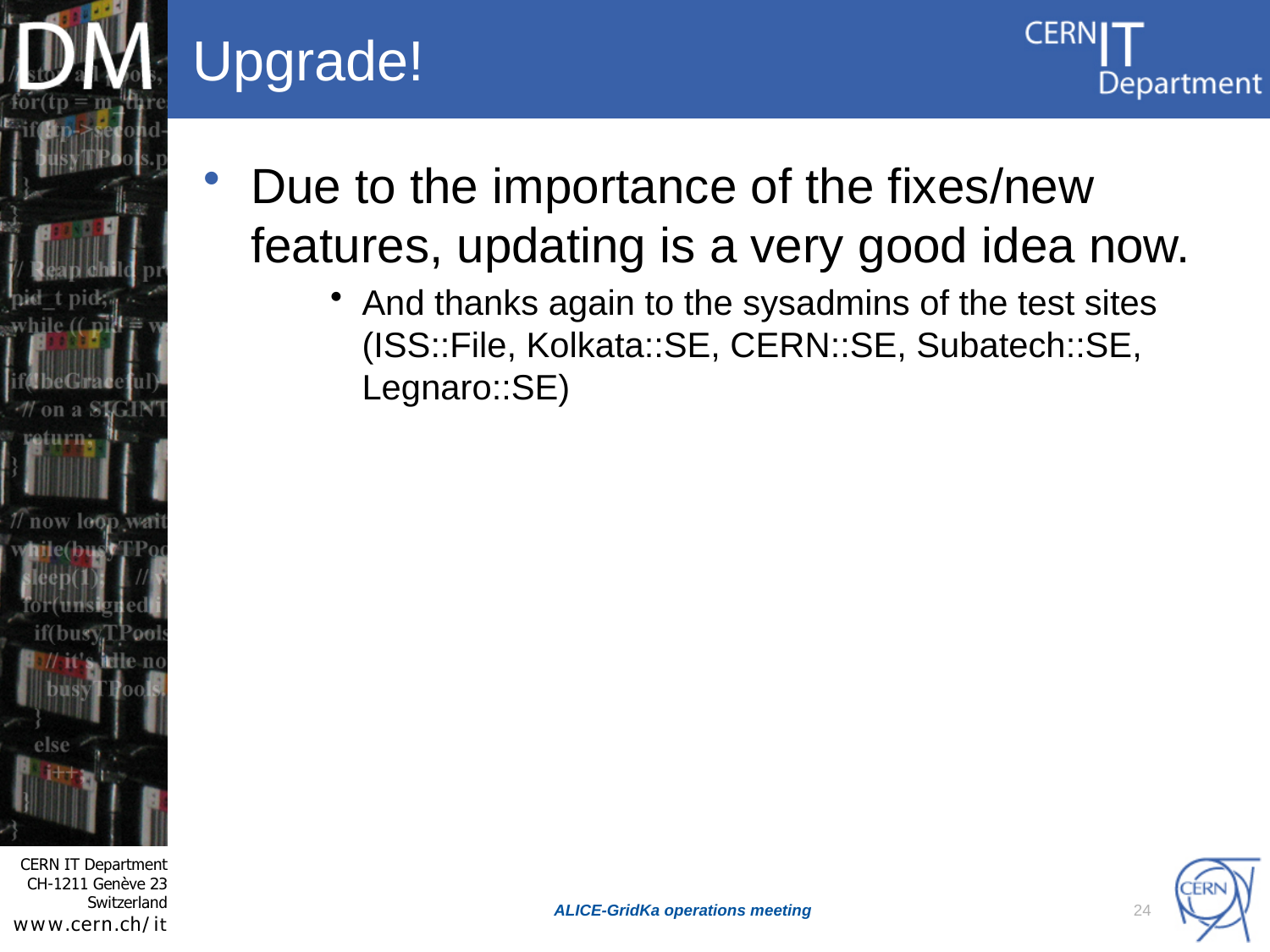

# Upgrade!
Due to the importance of the fixes/new features, updating is a very good idea now.
And thanks again to the sysadmins of the test sites (ISS::File, Kolkata::SE, CERN::SE, Subatech::SE, Legnaro::SE)
ALICE-GridKa operations meeting
24